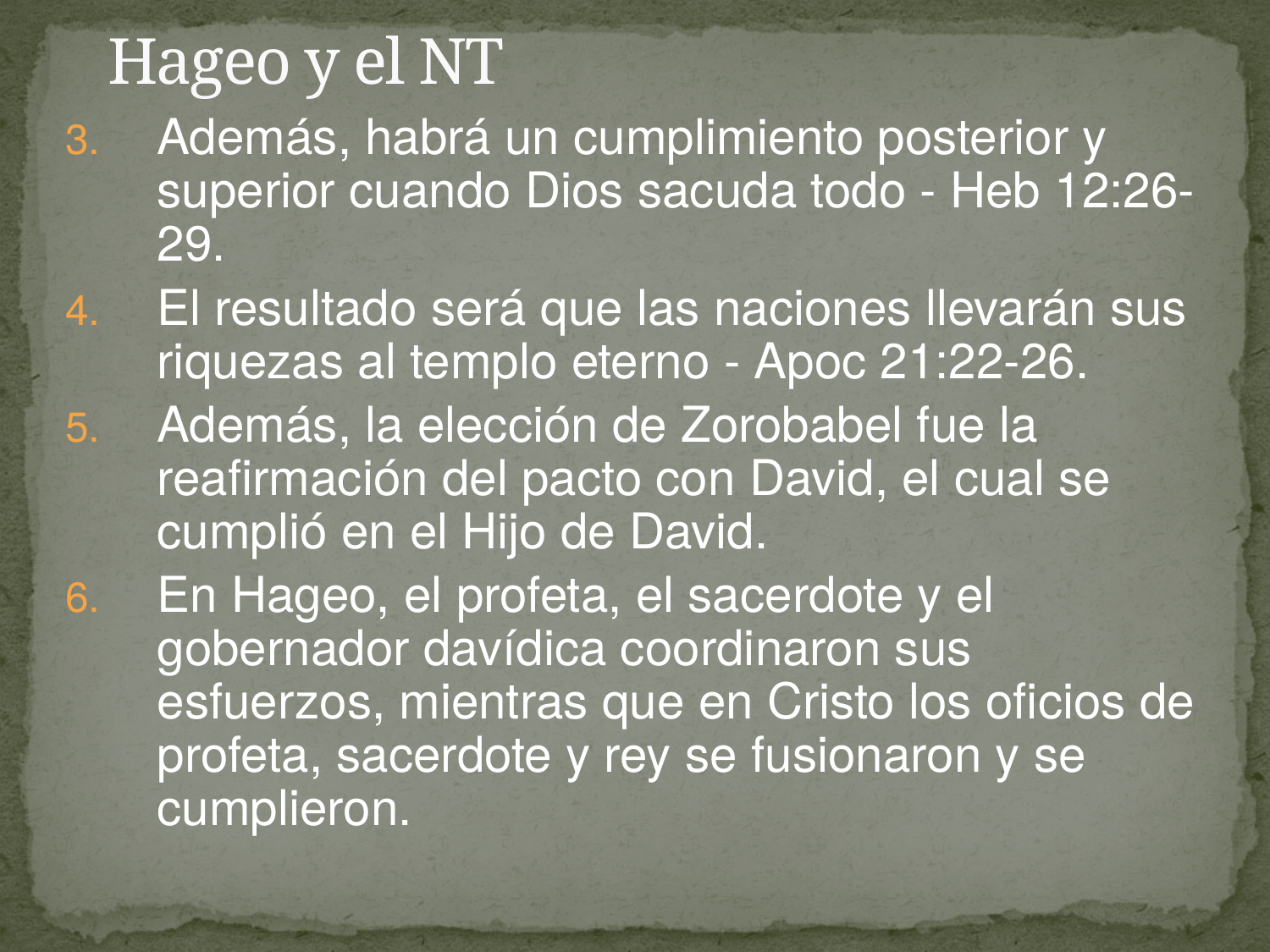

# Hageo y el NT
Además, habrá un cumplimiento posterior y superior cuando Dios sacuda todo - Heb 12:26-29.
El resultado será que las naciones llevarán sus riquezas al templo eterno - Apoc 21:22-26.
Además, la elección de Zorobabel fue la reafirmación del pacto con David, el cual se cumplió en el Hijo de David.
En Hageo, el profeta, el sacerdote y el gobernador davídica coordinaron sus esfuerzos, mientras que en Cristo los oficios de profeta, sacerdote y rey se fusionaron y se cumplieron.